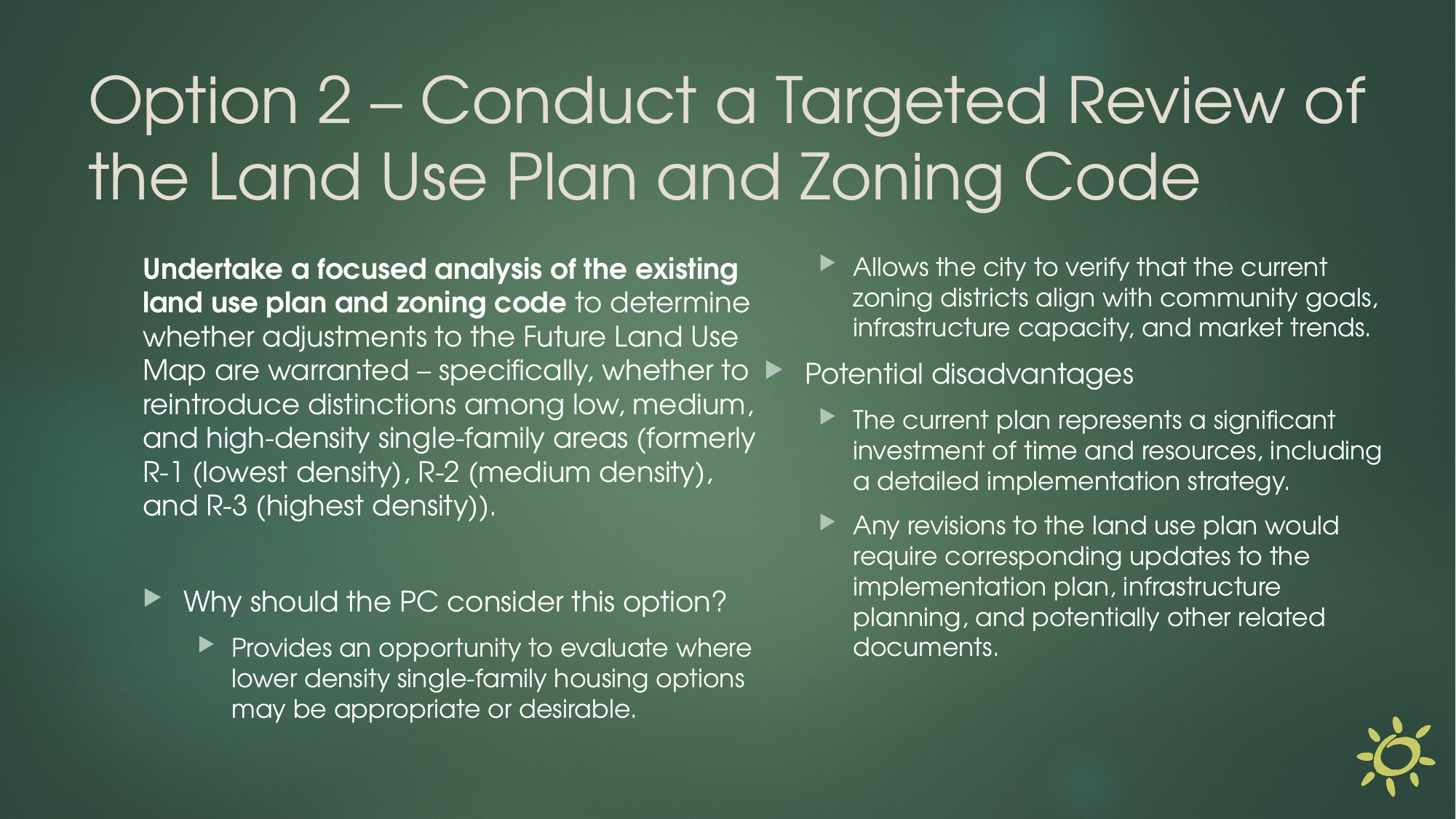

# Option 2 – Conduct a Targeted Review of the Land Use Plan and Zoning Code
Undertake a focused analysis of the existing land use plan and zoning code to determine whether adjustments to the Future Land Use Map are warranted – specifically, whether to reintroduce distinctions among low, medium, and high-density single-family areas (formerly R-1 (lowest density), R-2 (medium density), and R-3 (highest density)).

Why should the PC consider this option?
Provides an opportunity to evaluate where lower density single-family housing options may be appropriate or desirable.
Allows the city to verify that the current zoning districts align with community goals, infrastructure capacity, and market trends.
Potential disadvantages
The current plan represents a significant investment of time and resources, including a detailed implementation strategy.
Any revisions to the land use plan would require corresponding updates to the implementation plan, infrastructure planning, and potentially other related documents.